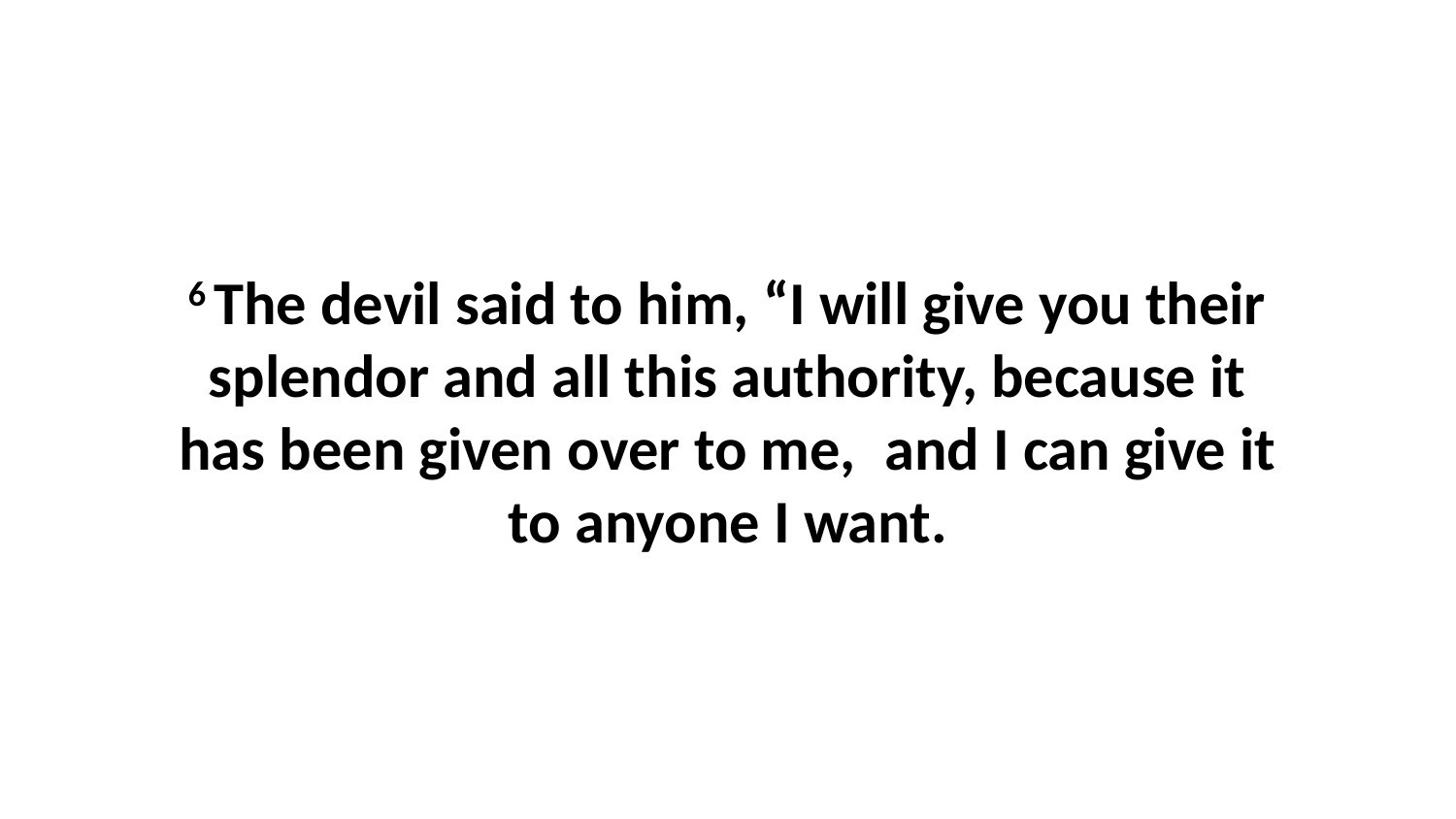

6 The devil said to him, “I will give you their splendor and all this authority, because it has been given over to me,  and I can give it to anyone I want.